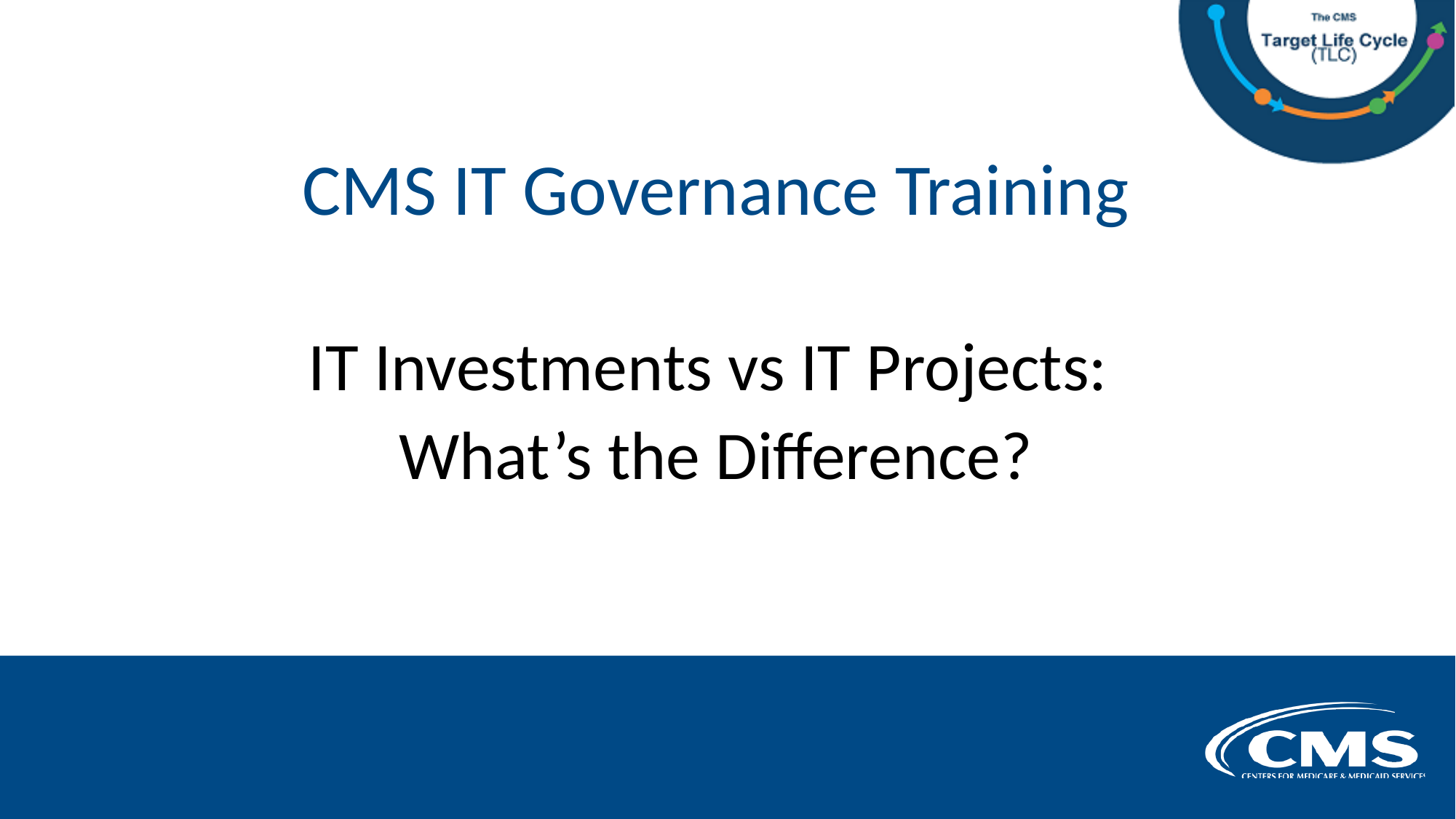

# CMS IT Governance Training
IT Investments vs IT Projects:
What’s the Difference?